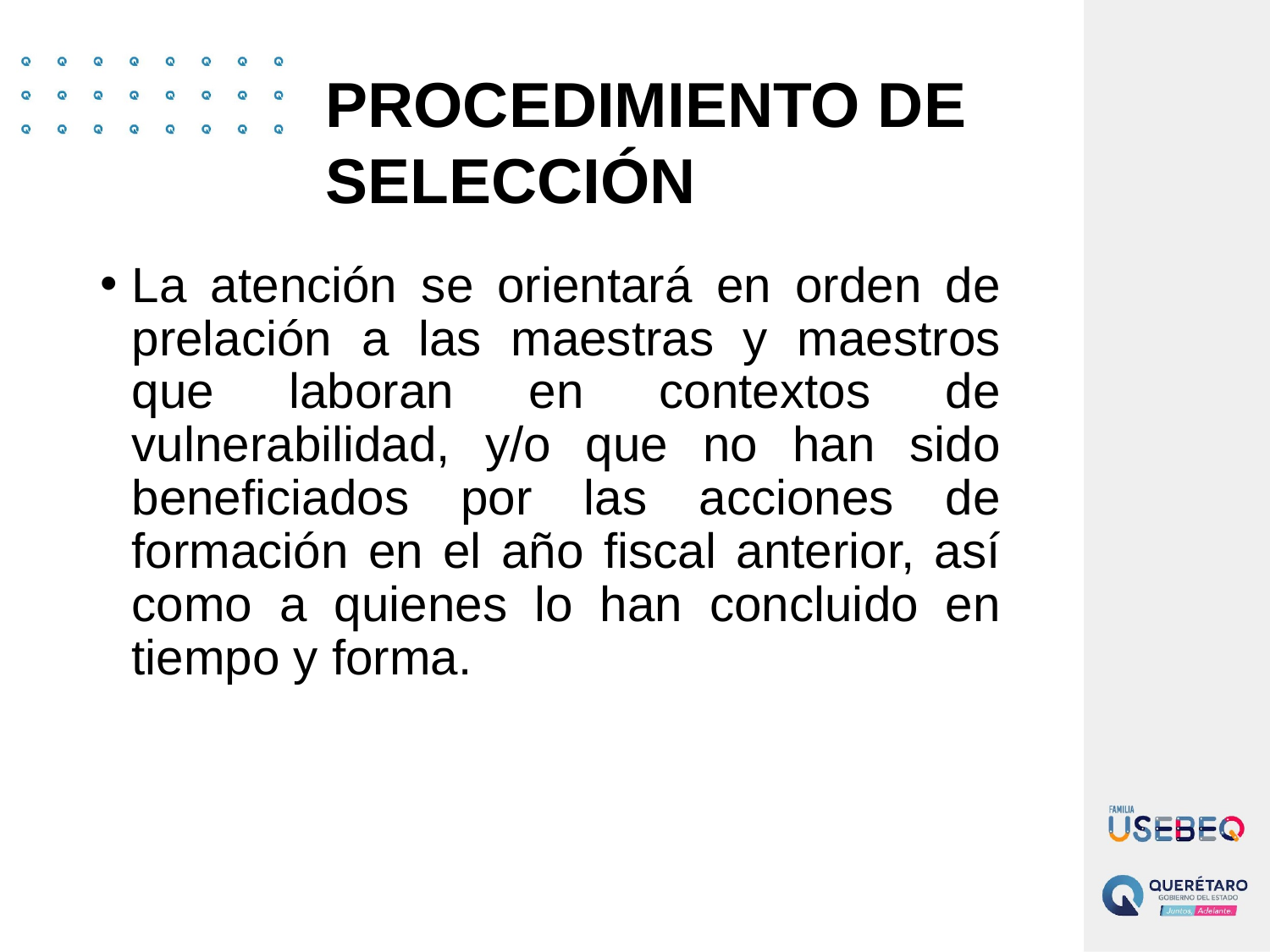

PROCEDIMIENTO DE SELECCIÓN
La atención se orientará en orden de prelación a las maestras y maestros que laboran en contextos de vulnerabilidad, y/o que no han sido beneficiados por las acciones de formación en el año fiscal anterior, así como a quienes lo han concluido en tiempo y forma.